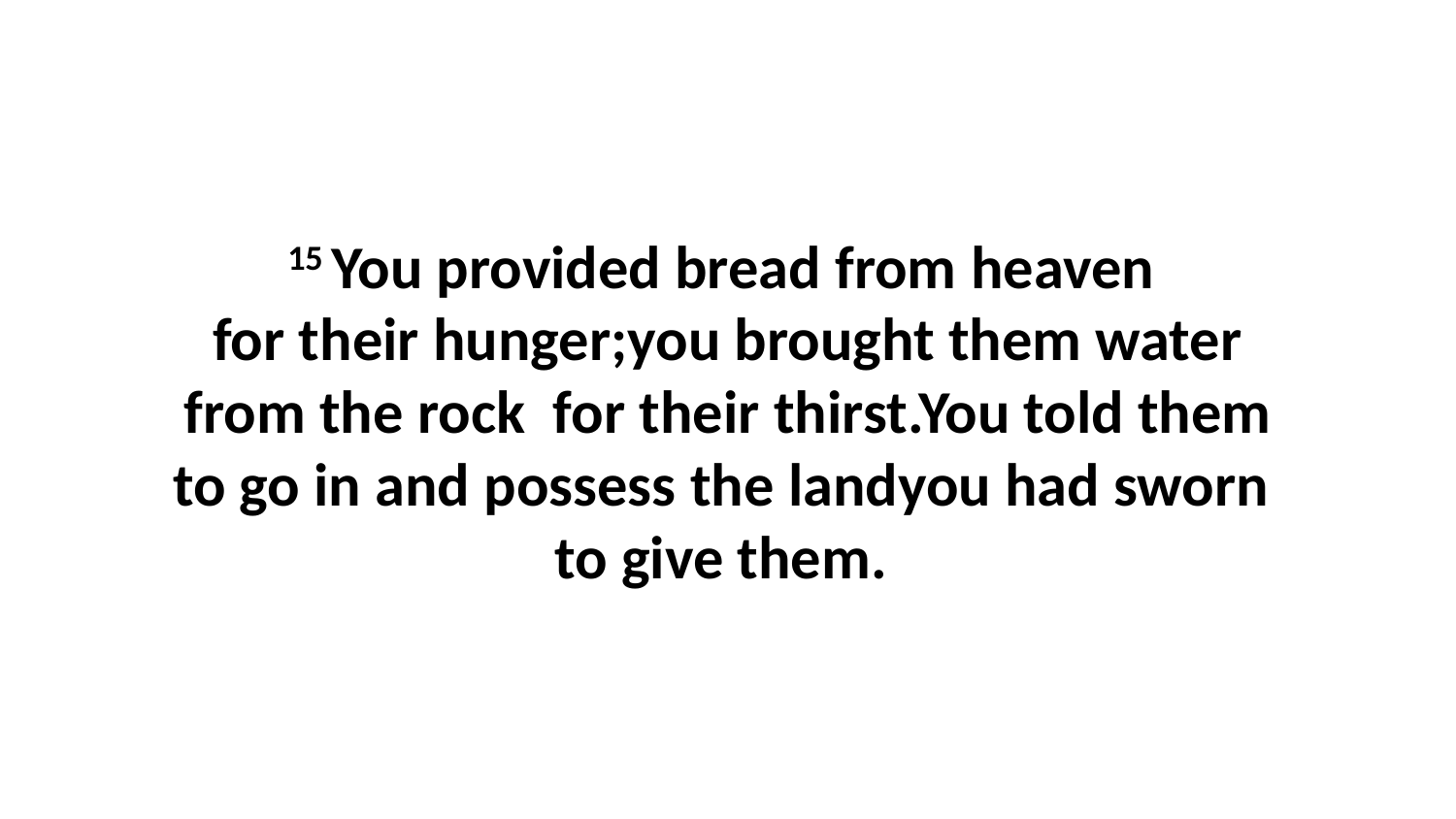

15 You provided bread from heaven  for their hunger;you brought them water from the rock  for their thirst.You told them to go in and possess the landyou had sworn  to give them.